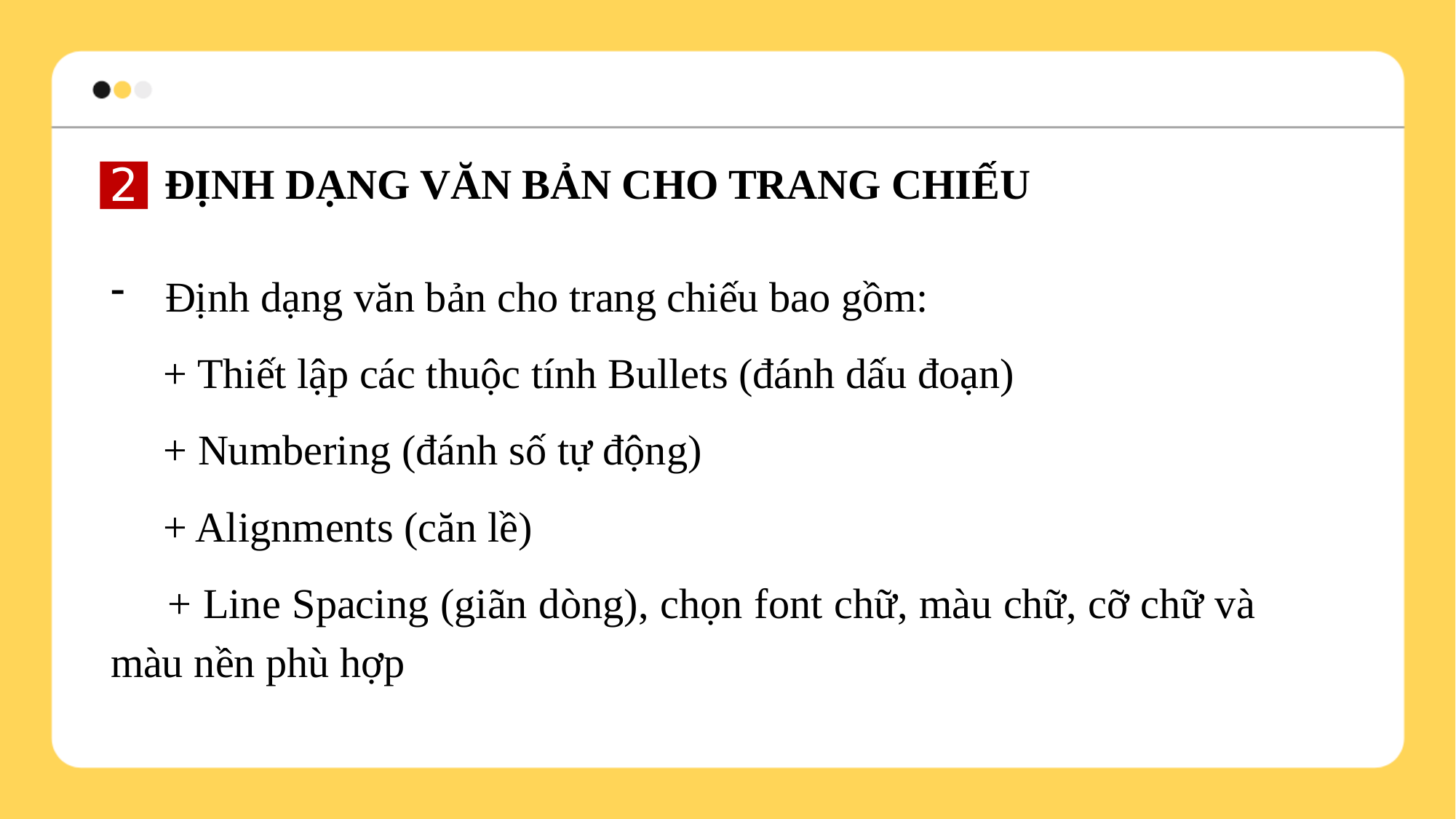

2

ĐỊNH DẠNG VĂN BẢN CHO TRANG CHIẾU
Định dạng văn bản cho trang chiếu bao gồm:
     + Thiết lập các thuộc tính Bullets (đánh dấu đoạn)
     + Numbering (đánh số tự động)
     + Alignments (căn lề)
     + Line Spacing (giãn dòng), chọn font chữ, màu chữ, cỡ chữ và màu nền phù hợp